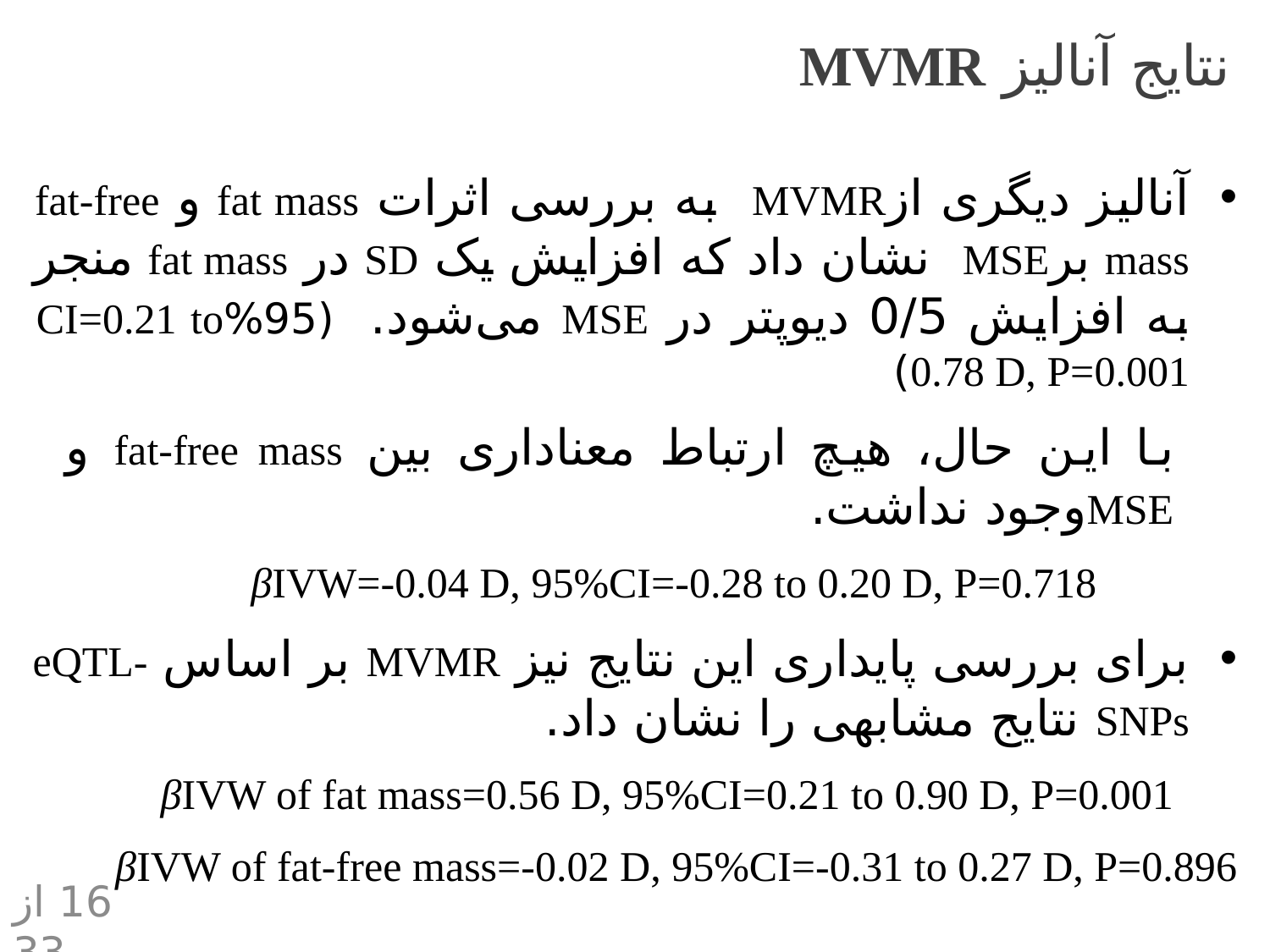

نتایج آنالیز MVMR
آنالیز دیگری ازMVMR  به بررسی اثرات fat mass و fat-free mass برMSE  نشان داد که افزایش یک SD در fat mass منجر به افزایش 0/5 دیوپتر در MSE می‌شود.  (95%CI=0.21 to 0.78 D, P=0.001)
با این حال، هیچ ارتباط معناداری بین fat-free mass و  MSEوجود نداشت.
 βIVW=-0.04 D, 95%CI=-0.28 to 0.20 D, P=0.718
برای بررسی پایداری این نتایج نیز MVMR بر اساس eQTL-SNPs نتایج مشابهی را نشان داد.
βIVW of fat mass=0.56 D, 95%CI=0.21 to 0.90 D, P=0.001
βIVW of fat-free mass=-0.02 D, 95%CI=-0.31 to 0.27 D, P=0.896
 16 از 33